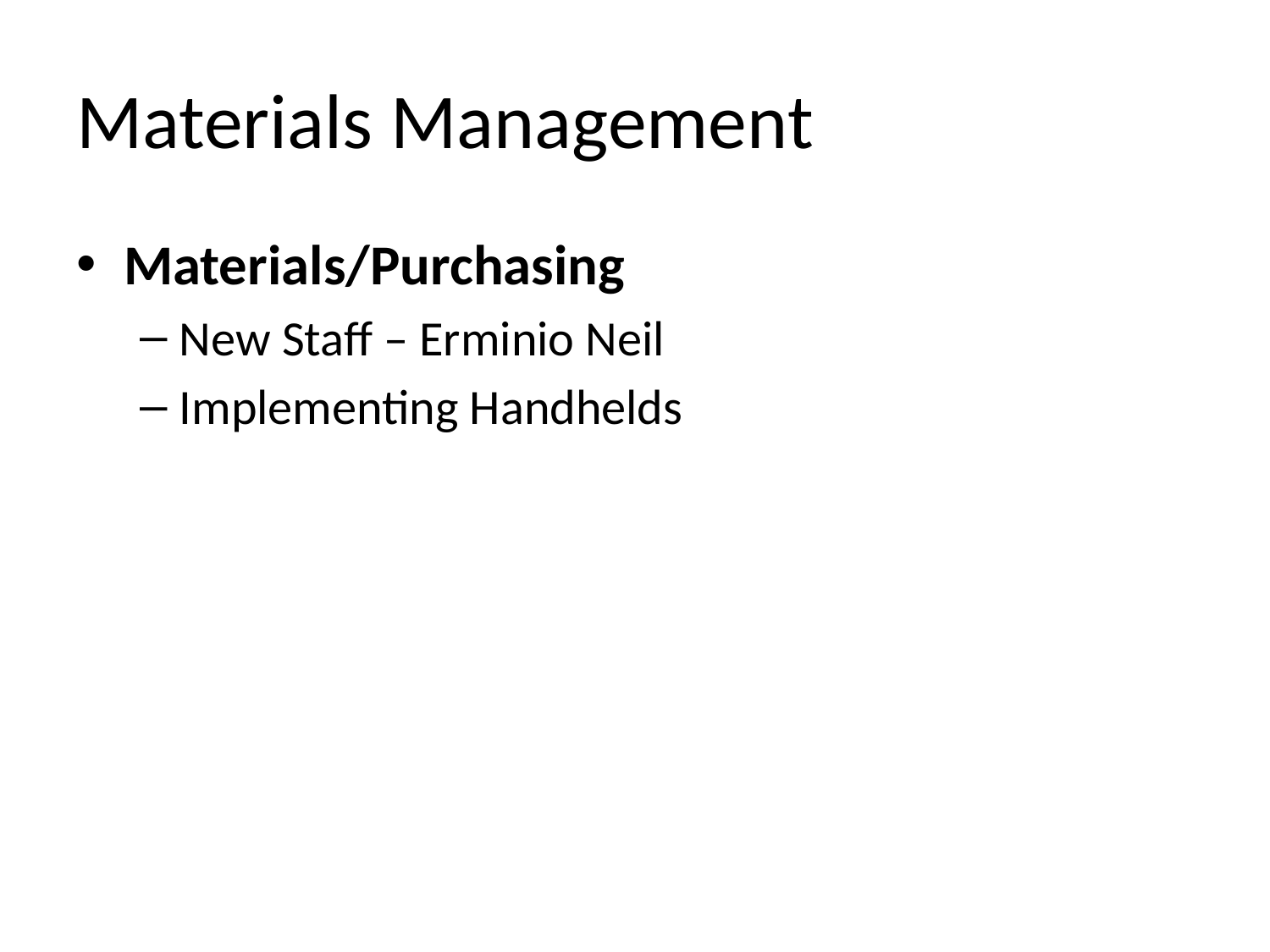

# Materials Management
Materials/Purchasing
New Staff – Erminio Neil
Implementing Handhelds